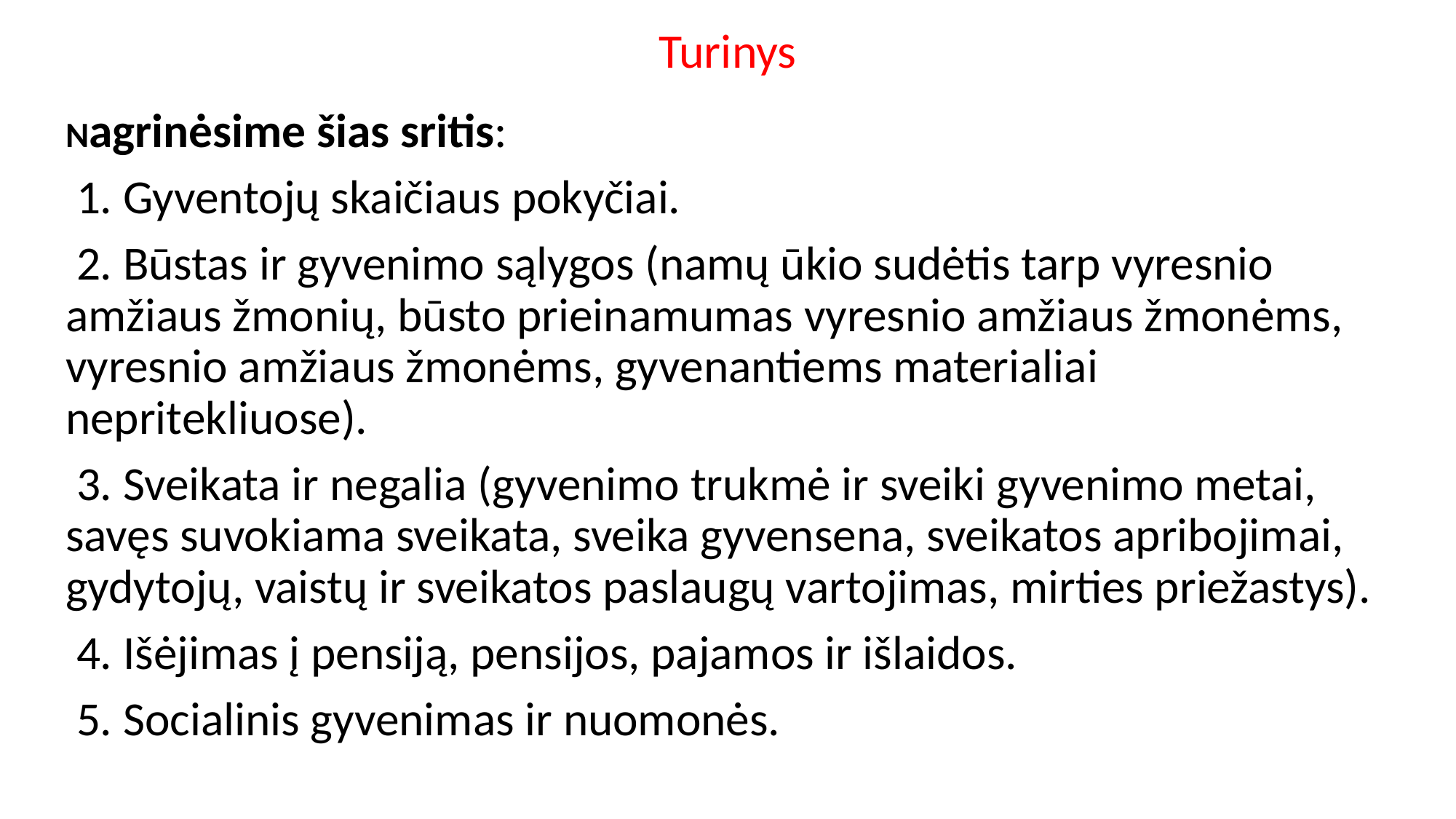

# Turinys
Nagrinėsime šias sritis:
 1. Gyventojų skaičiaus pokyčiai.
 2. Būstas ir gyvenimo sąlygos (namų ūkio sudėtis tarp vyresnio amžiaus žmonių, būsto prieinamumas vyresnio amžiaus žmonėms, vyresnio amžiaus žmonėms, gyvenantiems materialiai nepritekliuose).
 3. Sveikata ir negalia (gyvenimo trukmė ir sveiki gyvenimo metai, savęs suvokiama sveikata, sveika gyvensena, sveikatos apribojimai, gydytojų, vaistų ir sveikatos paslaugų vartojimas, mirties priežastys).
 4. Išėjimas į pensiją, pensijos, pajamos ir išlaidos.
 5. Socialinis gyvenimas ir nuomonės.